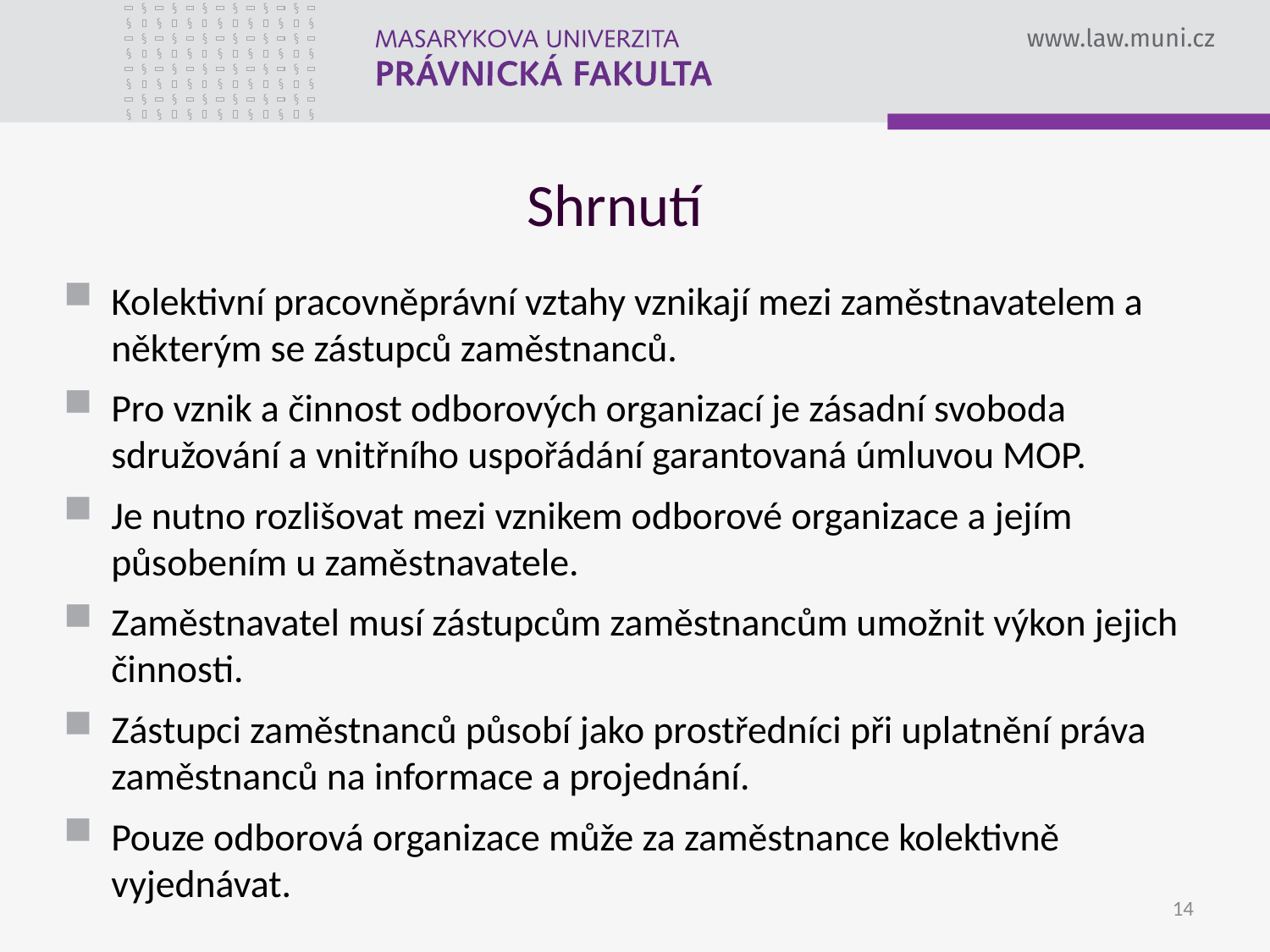

# Shrnutí
Kolektivní pracovněprávní vztahy vznikají mezi zaměstnavatelem a některým se zástupců zaměstnanců.
Pro vznik a činnost odborových organizací je zásadní svoboda sdružování a vnitřního uspořádání garantovaná úmluvou MOP.
Je nutno rozlišovat mezi vznikem odborové organizace a jejím působením u zaměstnavatele.
Zaměstnavatel musí zástupcům zaměstnancům umožnit výkon jejich činnosti.
Zástupci zaměstnanců působí jako prostředníci při uplatnění práva zaměstnanců na informace a projednání.
Pouze odborová organizace může za zaměstnance kolektivně vyjednávat.

14